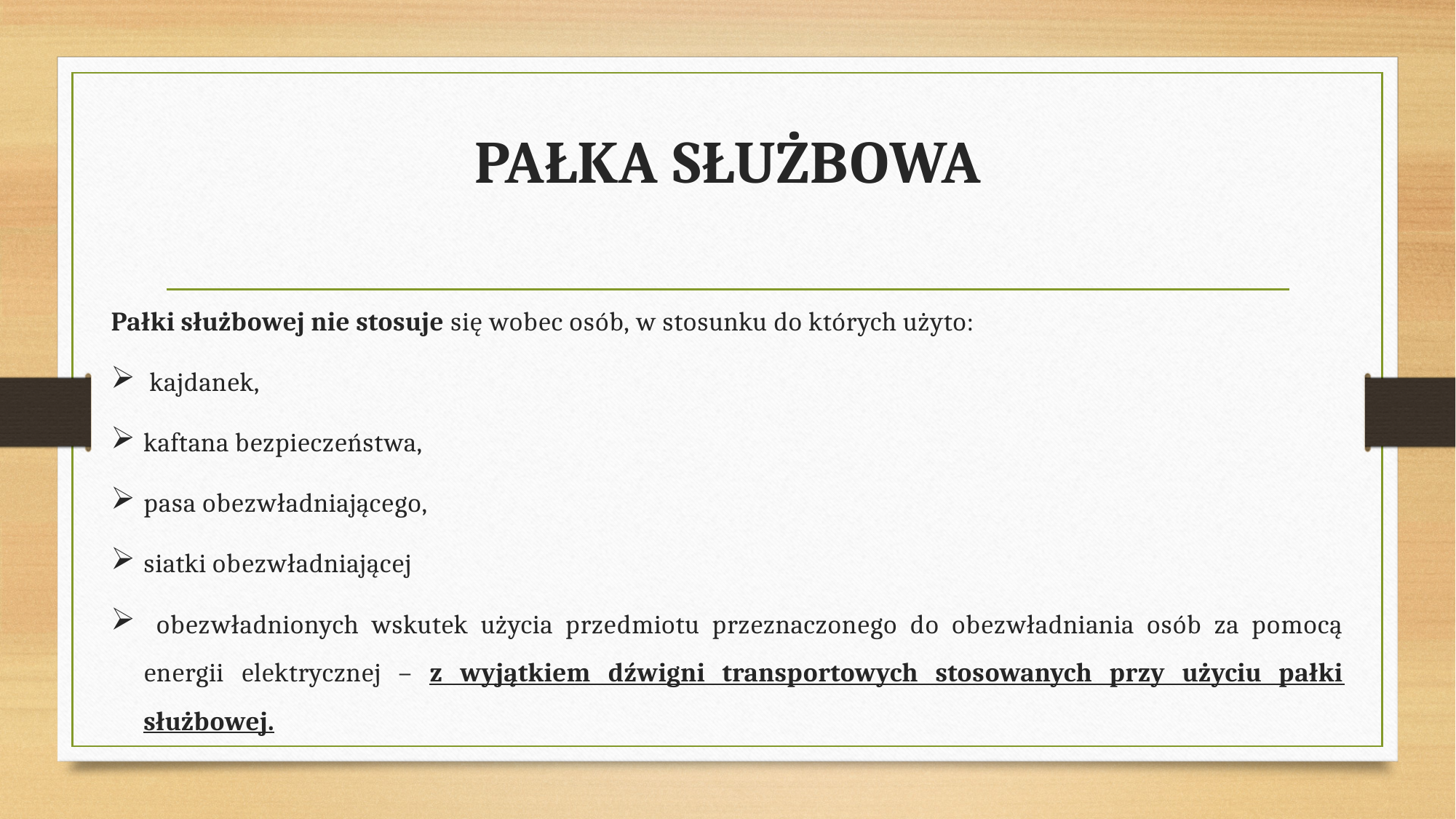

# PAŁKA SŁUŻBOWA
Pałki służbowej nie stosuje się wobec osób, w stosunku do których użyto:
 kajdanek,
kaftana bezpieczeństwa,
pasa obezwładniającego,
siatki obezwładniającej
 obezwładnionych wskutek użycia przedmiotu przeznaczonego do obezwładniania osób za pomocą energii elektrycznej – z wyjątkiem dźwigni transportowych stosowanych przy użyciu pałki służbowej.